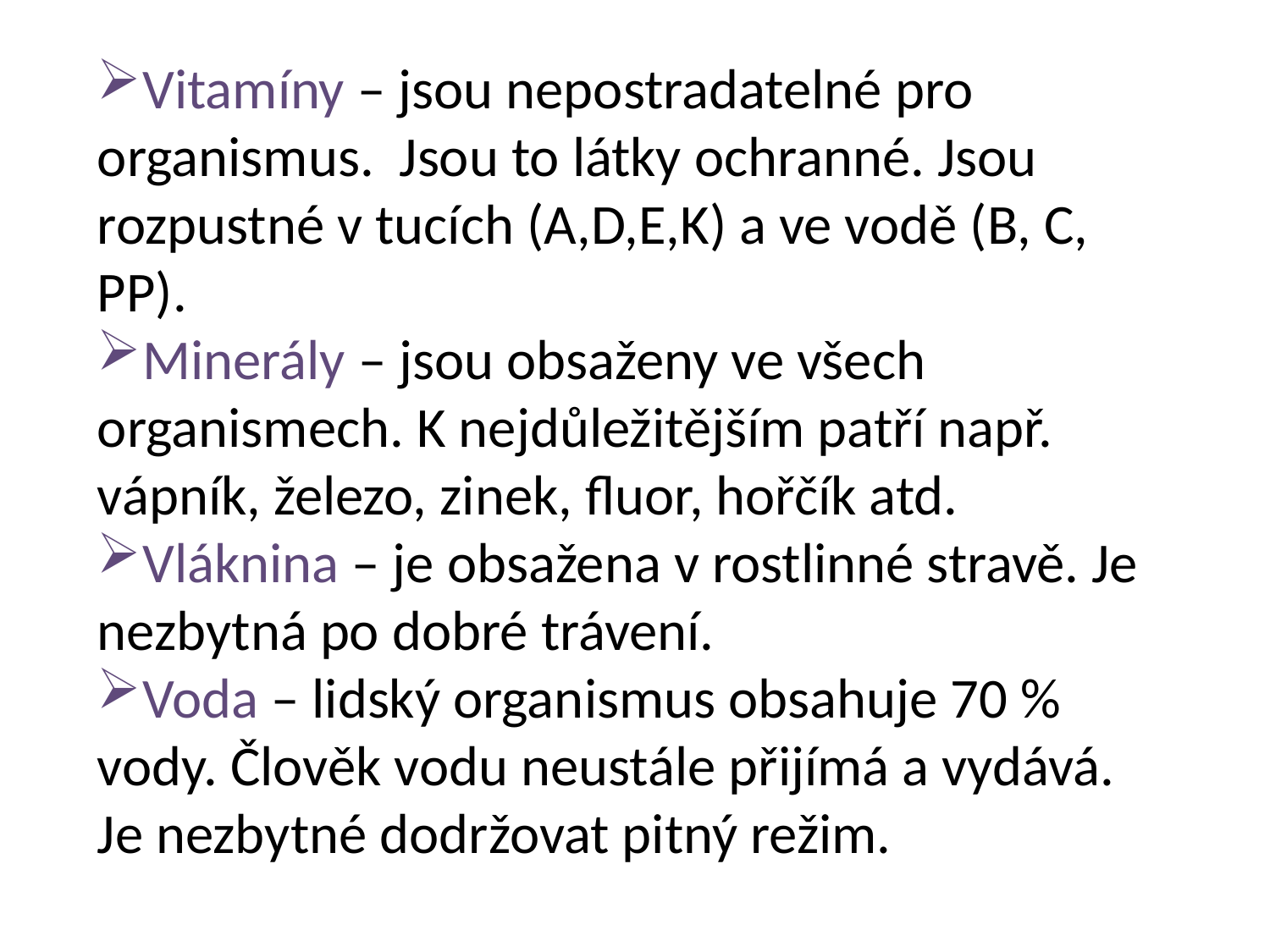

Vitamíny – jsou nepostradatelné pro organismus.  Jsou to látky ochranné. Jsou rozpustné v tucích (A,D,E,K) a ve vodě (B, C, PP).
Minerály – jsou obsaženy ve všech organismech. K nejdůležitějším patří např. vápník, železo, zinek, fluor, hořčík atd.
Vláknina – je obsažena v rostlinné stravě. Je nezbytná po dobré trávení.
Voda – lidský organismus obsahuje 70 % vody. Člověk vodu neustále přijímá a vydává. Je nezbytné dodržovat pitný režim.